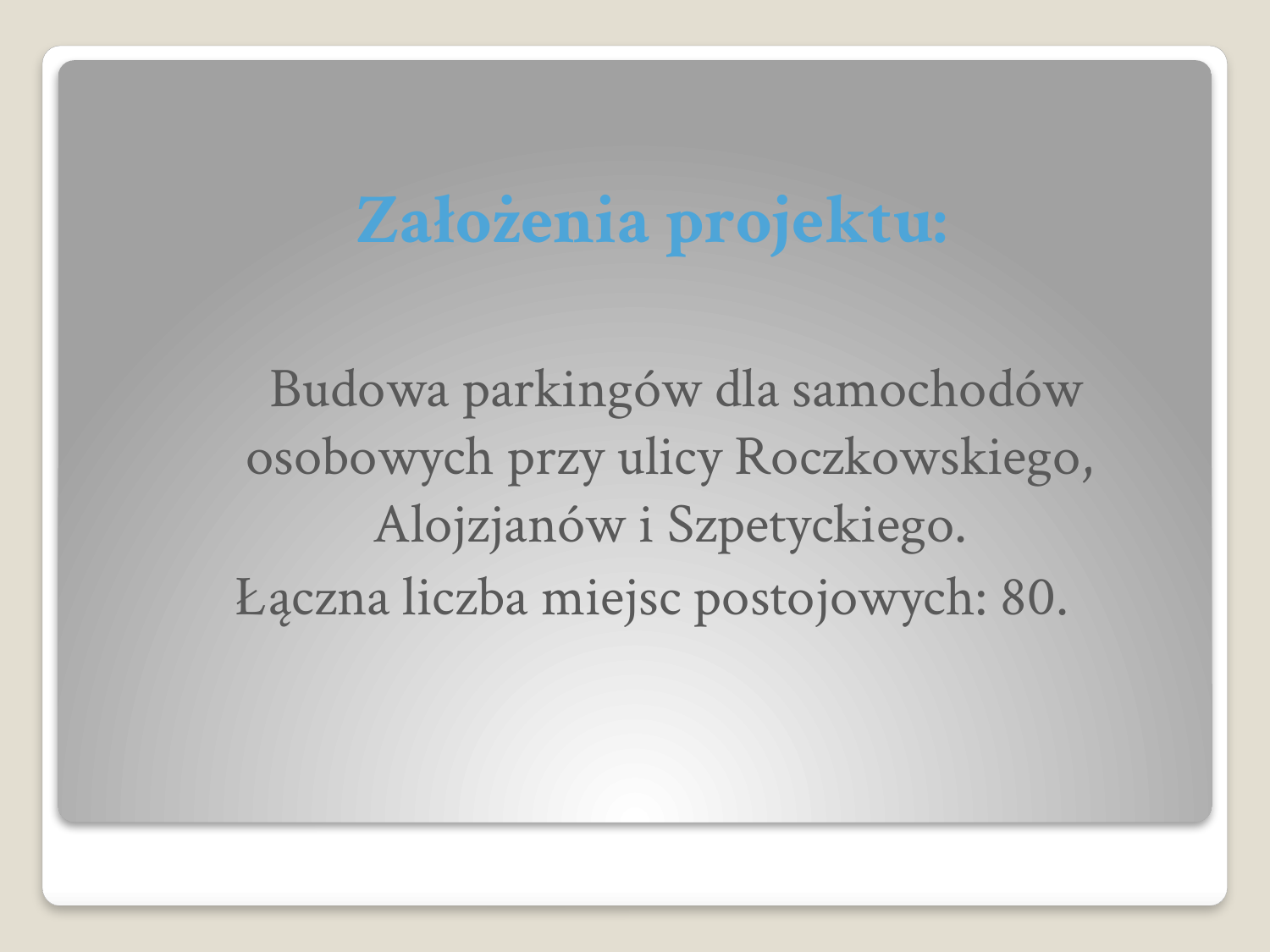

Założenia projektu:

	 Budowa parkingów dla samochodów osobowych przy ulicy Roczkowskiego, Alojzjanów i Szpetyckiego.
Łączna liczba miejsc postojowych: 80.